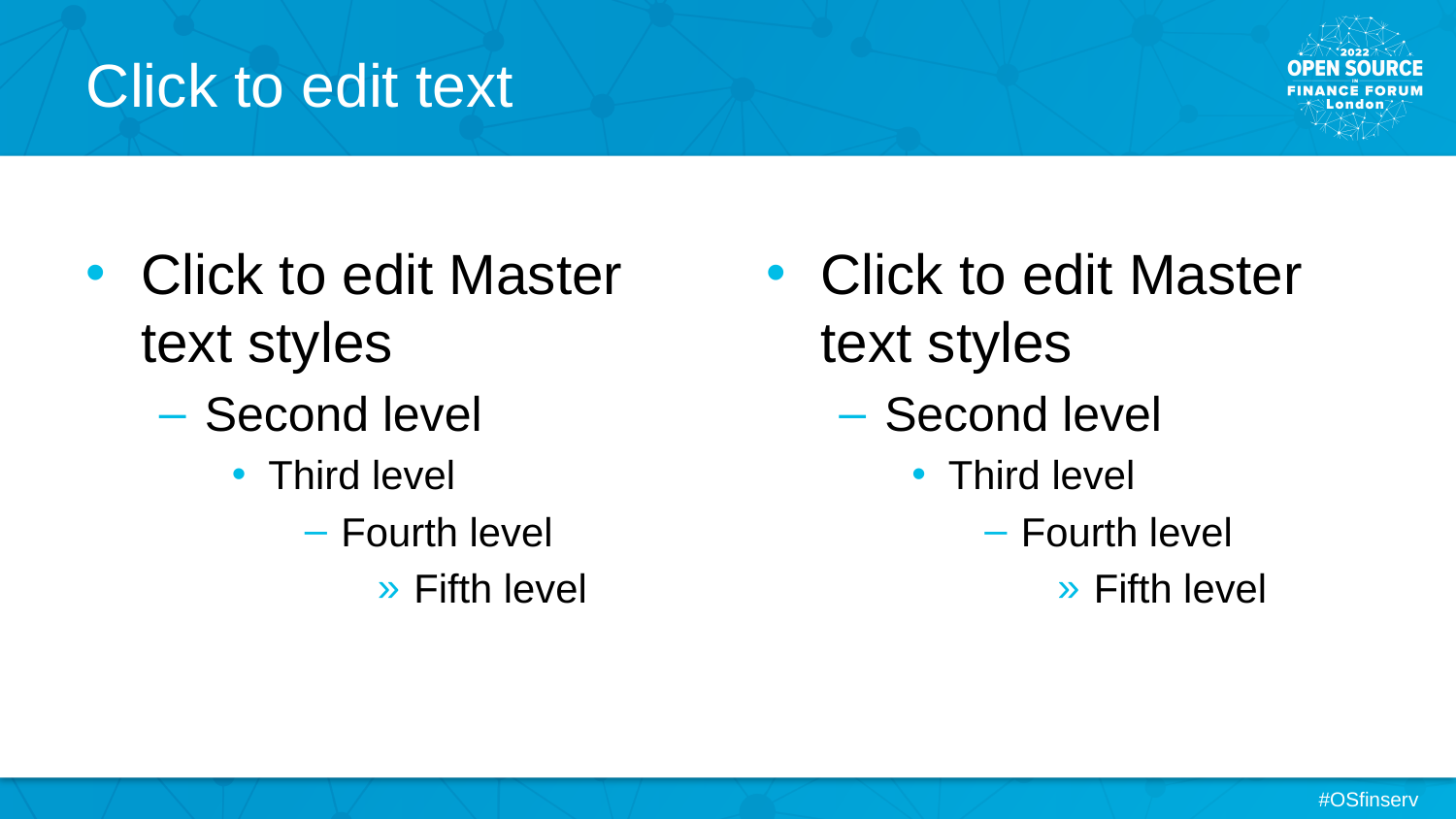

# Click to edit text
Click to edit Master text styles
Second level
Third level
Fourth level
Fifth level

Click to edit Master text styles
Second level
Third level
Fourth level
Fifth level

#OSfinserv